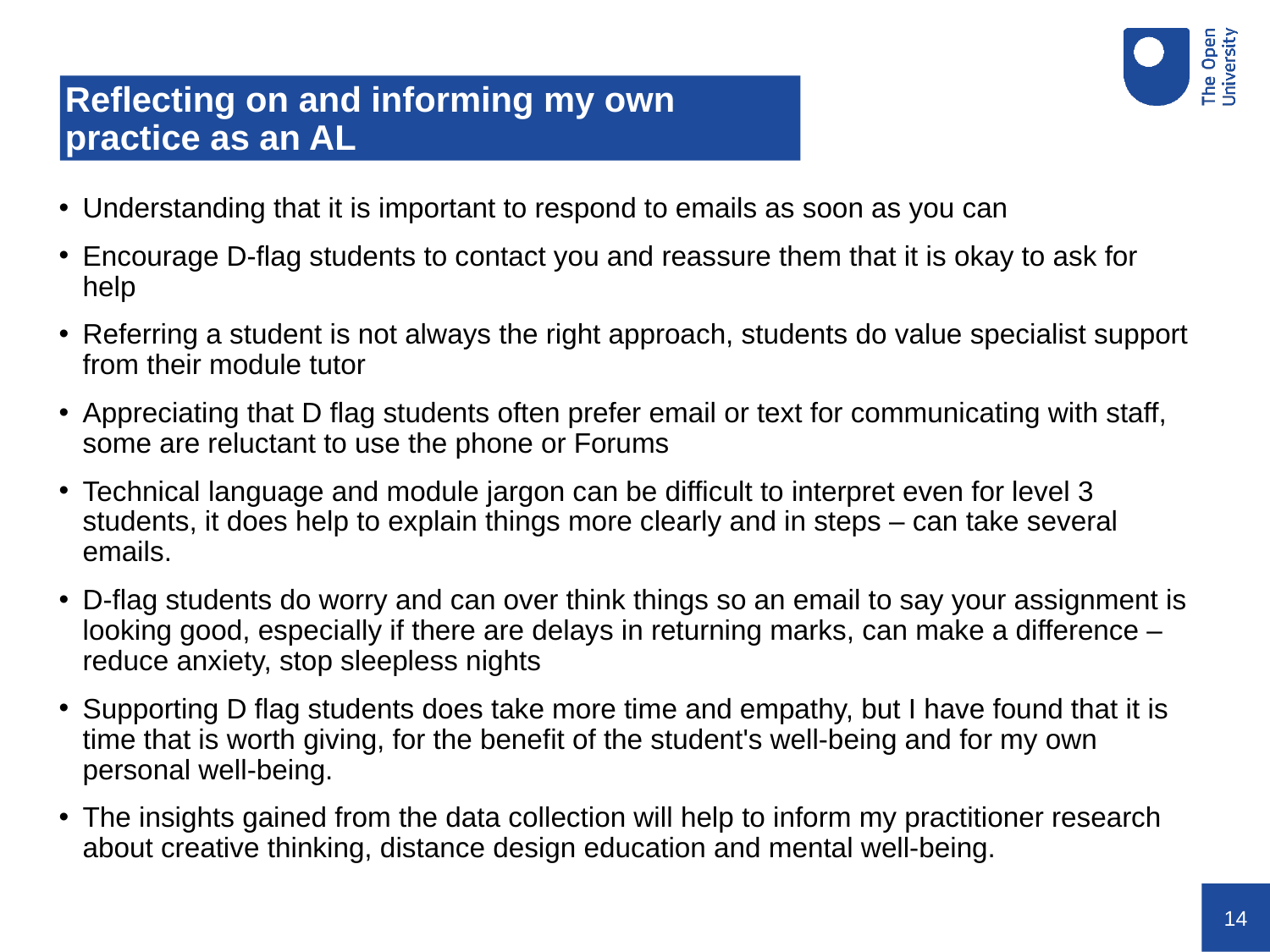

# Reflecting on and informing my own practice as an AL
Understanding that it is important to respond to emails as soon as you can
Encourage D-flag students to contact you and reassure them that it is okay to ask for help
Referring a student is not always the right approach, students do value specialist support from their module tutor
Appreciating that D flag students often prefer email or text for communicating with staff, some are reluctant to use the phone or Forums
Technical language and module jargon can be difficult to interpret even for level 3 students, it does help to explain things more clearly and in steps – can take several emails.
D-flag students do worry and can over think things so an email to say your assignment is looking good, especially if there are delays in returning marks, can make a difference – reduce anxiety, stop sleepless nights
Supporting D flag students does take more time and empathy, but I have found that it is time that is worth giving, for the benefit of the student's well-being and for my own personal well-being.
The insights gained from the data collection will help to inform my practitioner research about creative thinking, distance design education and mental well-being.